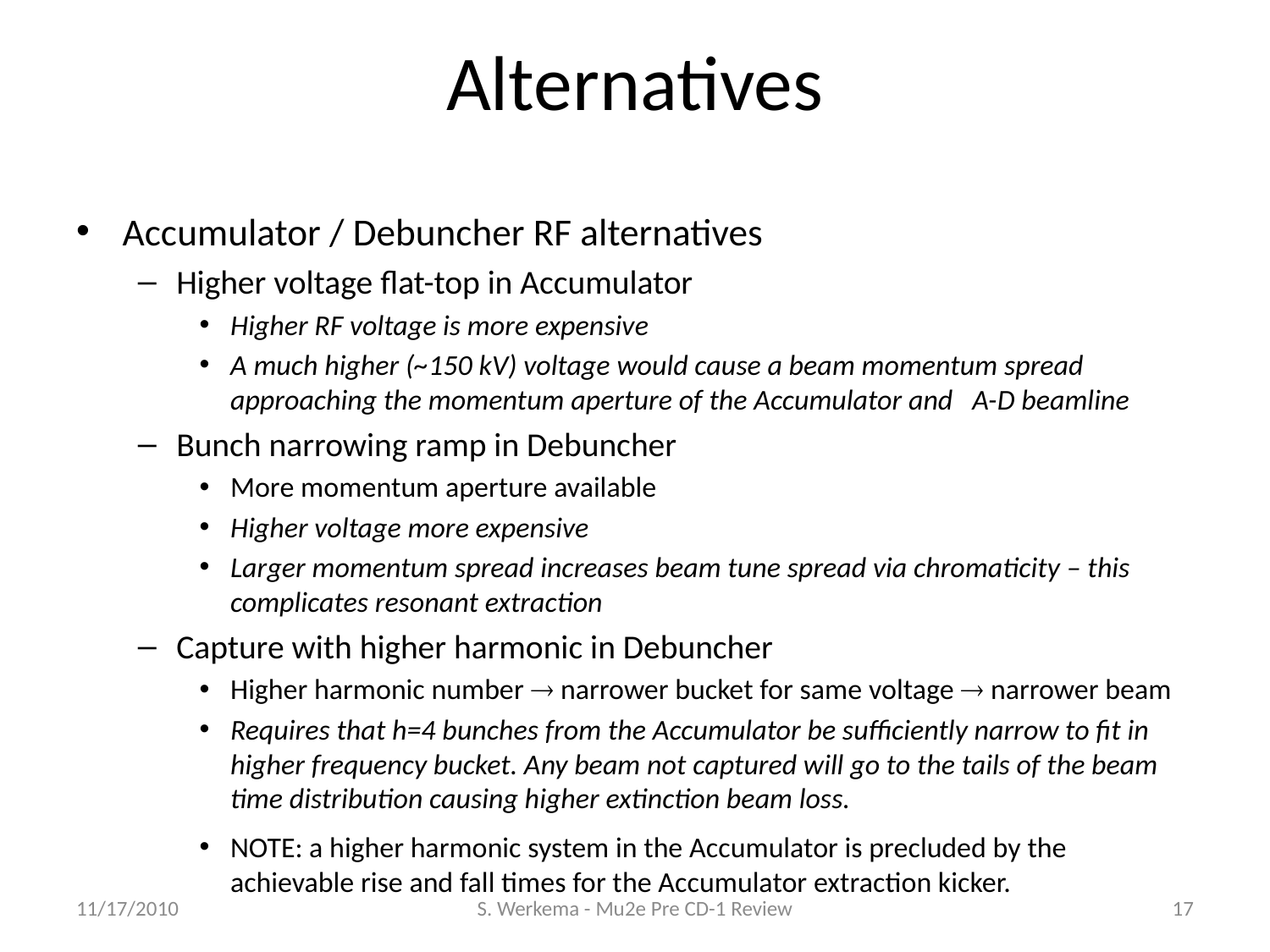

# Alternatives
Accumulator / Debuncher RF alternatives
Higher voltage flat-top in Accumulator
Higher RF voltage is more expensive
A much higher (~150 kV) voltage would cause a beam momentum spread approaching the momentum aperture of the Accumulator and   A-D beamline
Bunch narrowing ramp in Debuncher
More momentum aperture available
Higher voltage more expensive
Larger momentum spread increases beam tune spread via chromaticity – this complicates resonant extraction
Capture with higher harmonic in Debuncher
Higher harmonic number → narrower bucket for same voltage → narrower beam
Requires that h=4 bunches from the Accumulator be sufficiently narrow to fit in higher frequency bucket. Any beam not captured will go to the tails of the beam time distribution causing higher extinction beam loss.
NOTE: a higher harmonic system in the Accumulator is precluded by the achievable rise and fall times for the Accumulator extraction kicker.
11/17/2010
S. Werkema - Mu2e Pre CD-1 Review
17